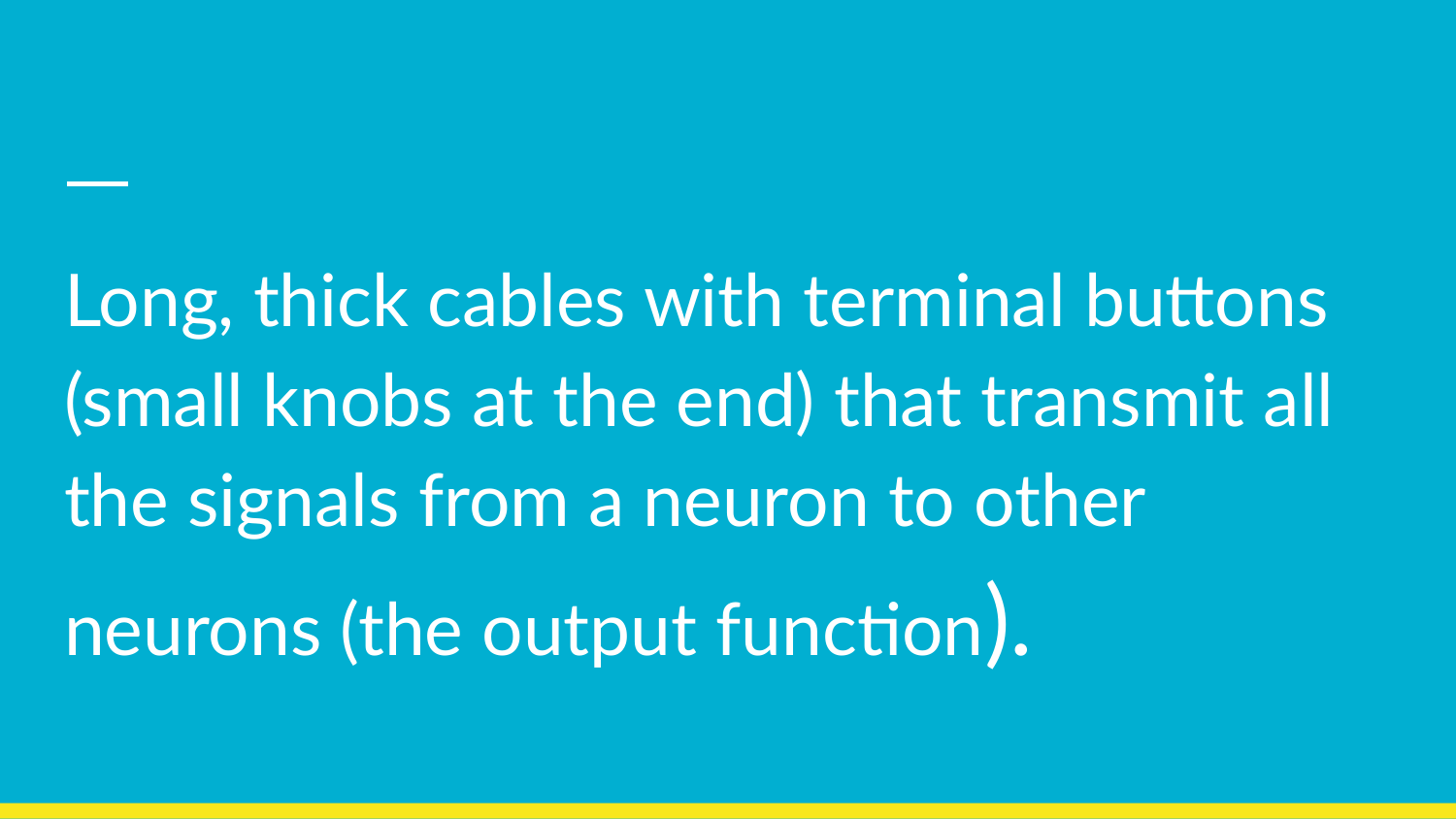

#
Long, thick cables with terminal buttons (small knobs at the end) that transmit all the signals from a neuron to other neurons (the output function).